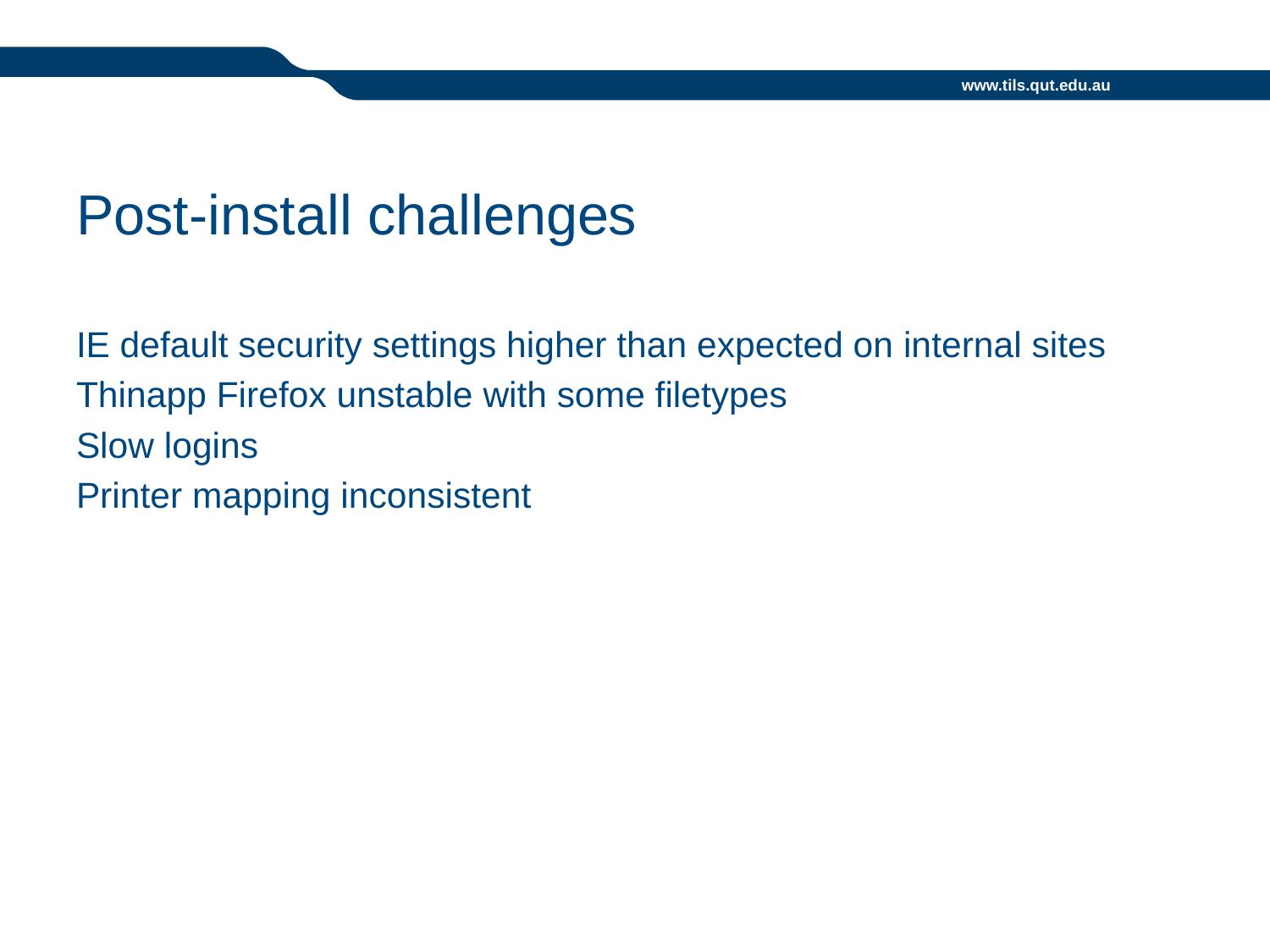

# Post-install challenges
IE default security settings higher than expected on internal sites
Thinapp Firefox unstable with some filetypes
Slow logins
Printer mapping inconsistent